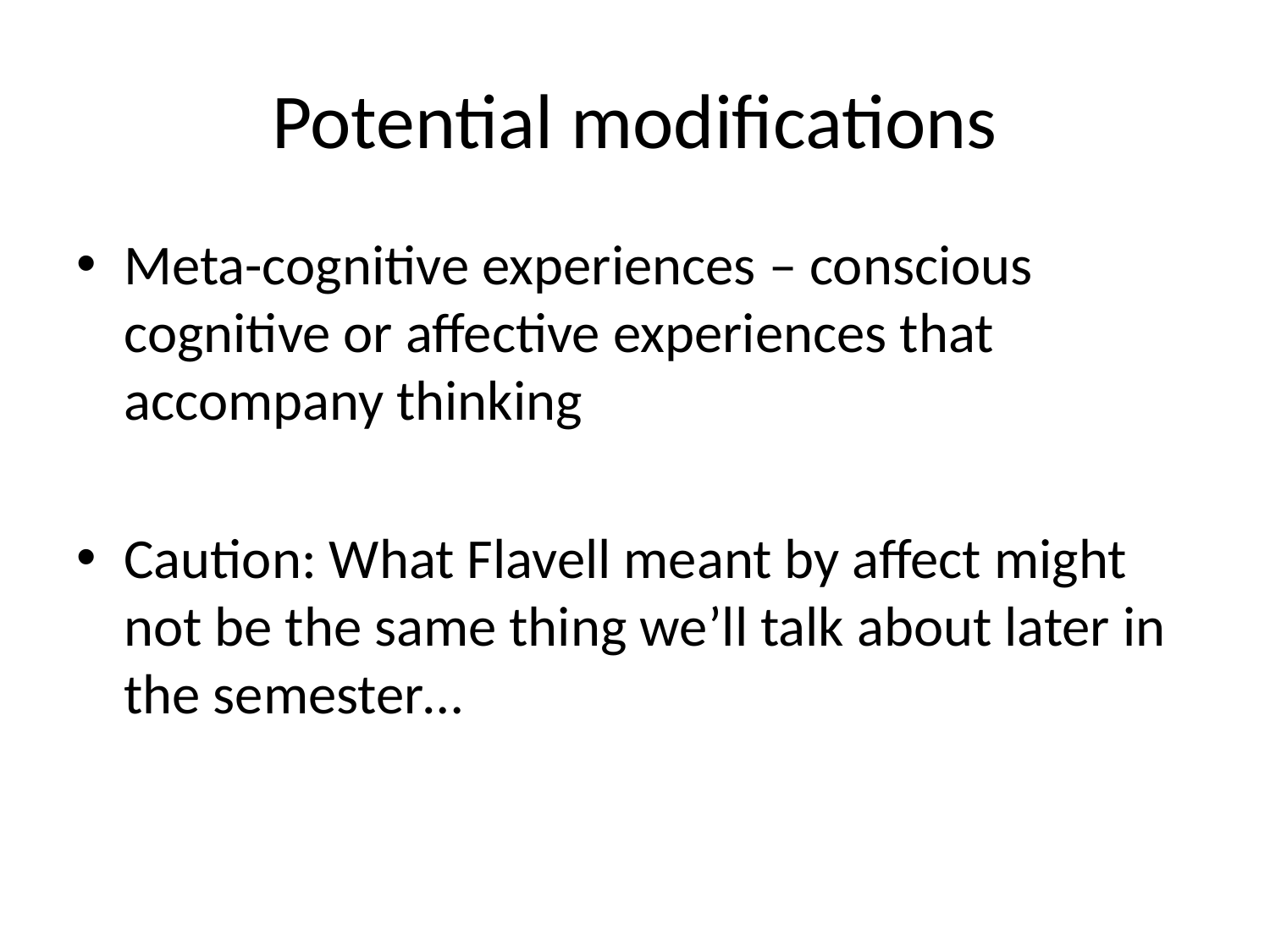

# Potential modifications
Meta-cognitive experiences – conscious cognitive or affective experiences that accompany thinking

Caution: What Flavell meant by affect might not be the same thing we’ll talk about later in the semester…